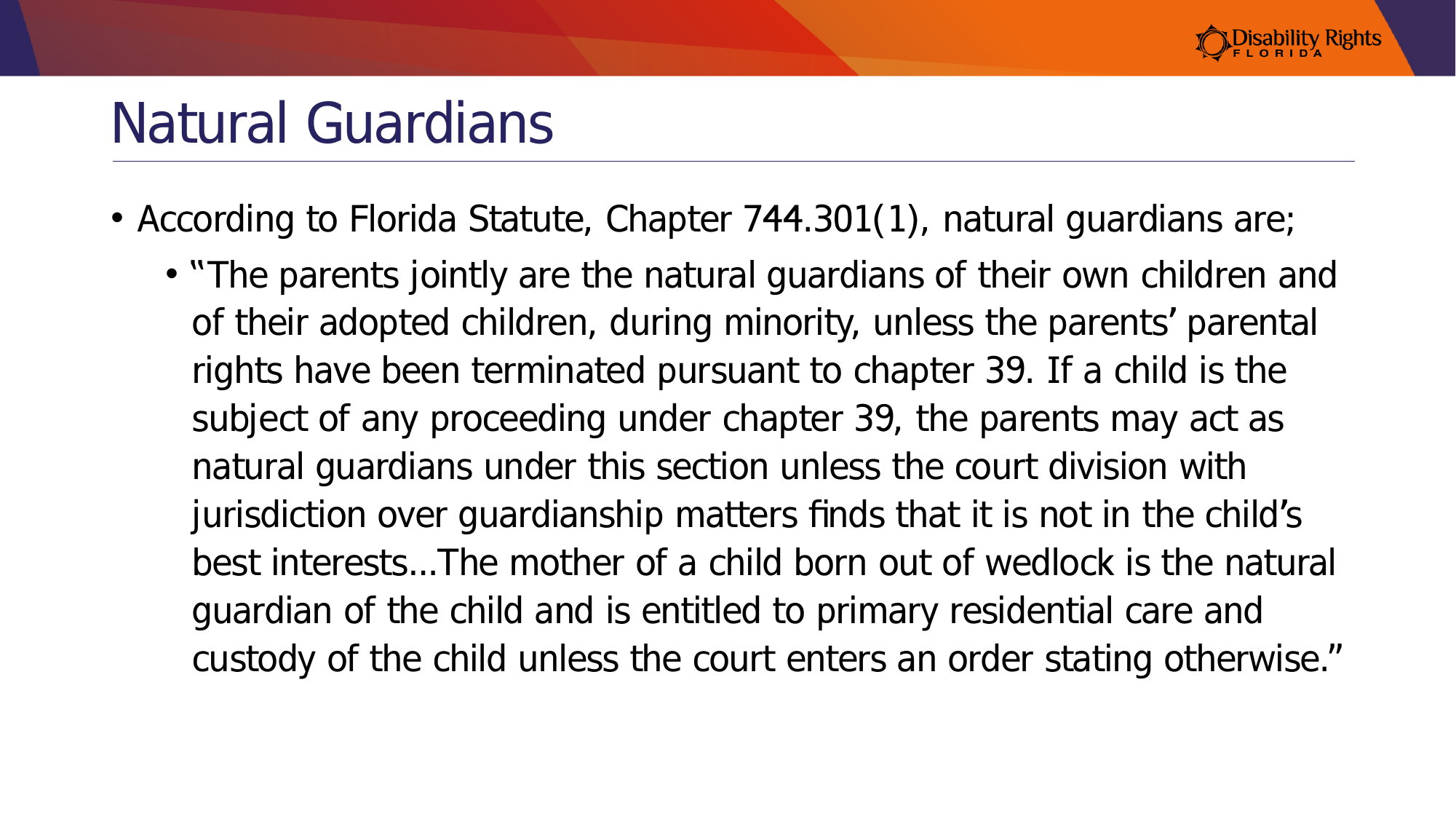

# Natural Guardians
According to Florida Statute, Chapter 744.301(1), natural guardians are;
“The parents jointly are the natural guardians of their own children and of their adopted children, during minority, unless the parents’ parental rights have been terminated pursuant to chapter 39. If a child is the subject of any proceeding under chapter 39, the parents may act as natural guardians under this section unless the court division with jurisdiction over guardianship matters finds that it is not in the child’s best interests…The mother of a child born out of wedlock is the natural guardian of the child and is entitled to primary residential care and custody of the child unless the court enters an order stating otherwise.”